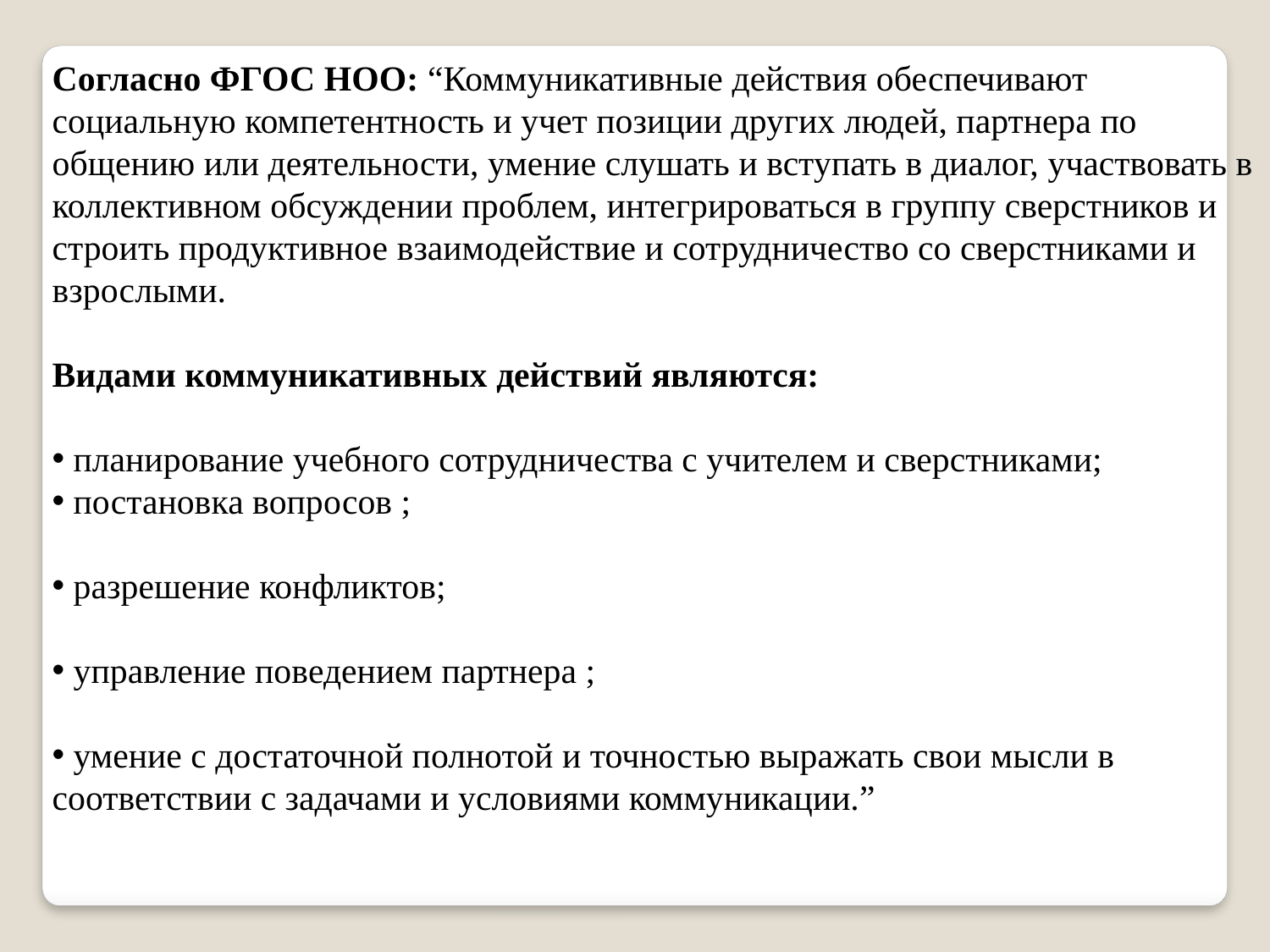

Согласно ФГОС НОО: “Коммуникативные действия обеспечивают социальную компетентность и учет позиции других людей, партнера по общению или деятельности, умение слушать и вступать в диалог, участвовать в коллективном обсуждении проблем, интегрироваться в группу сверстников и строить продуктивное взаимодействие и сотрудничество со сверстниками и взрослыми.

Видами коммуникативных действий являются:

 планирование учебного сотрудничества с учителем и сверстниками;
 постановка вопросов ;

 разрешение конфликтов;

 управление поведением партнера ;

 умение с достаточной полнотой и точностью выражать свои мысли в соответствии с задачами и условиями коммуникации.”